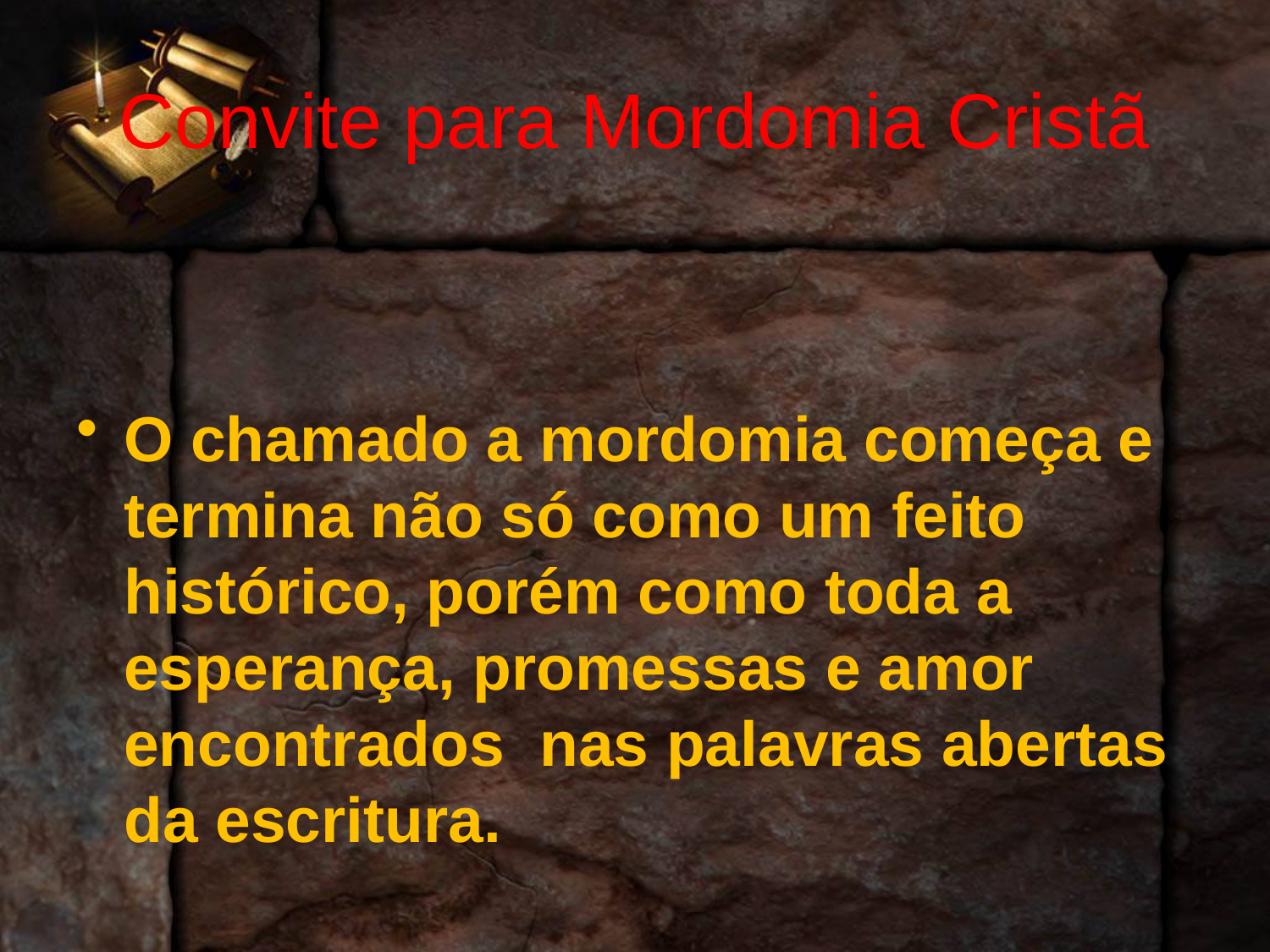

# Convite para Mordomia Cristã
O chamado a mordomia começa e  termina não só como um feito histórico, porém como toda a esperança, promessas e amor encontrados  nas palavras abertas da escritura.